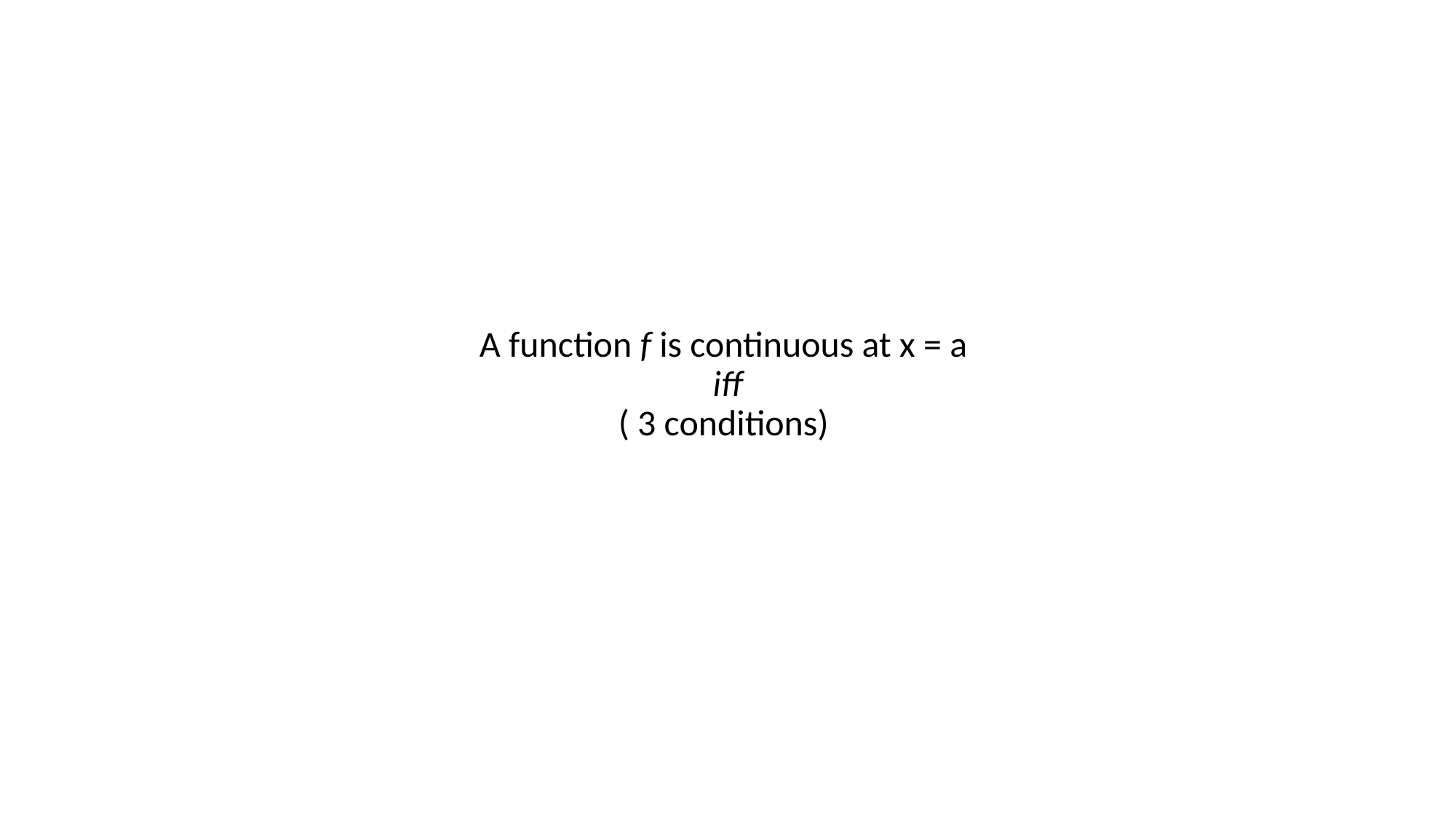

# A function f is continuous at x = a iff ( 3 conditions)